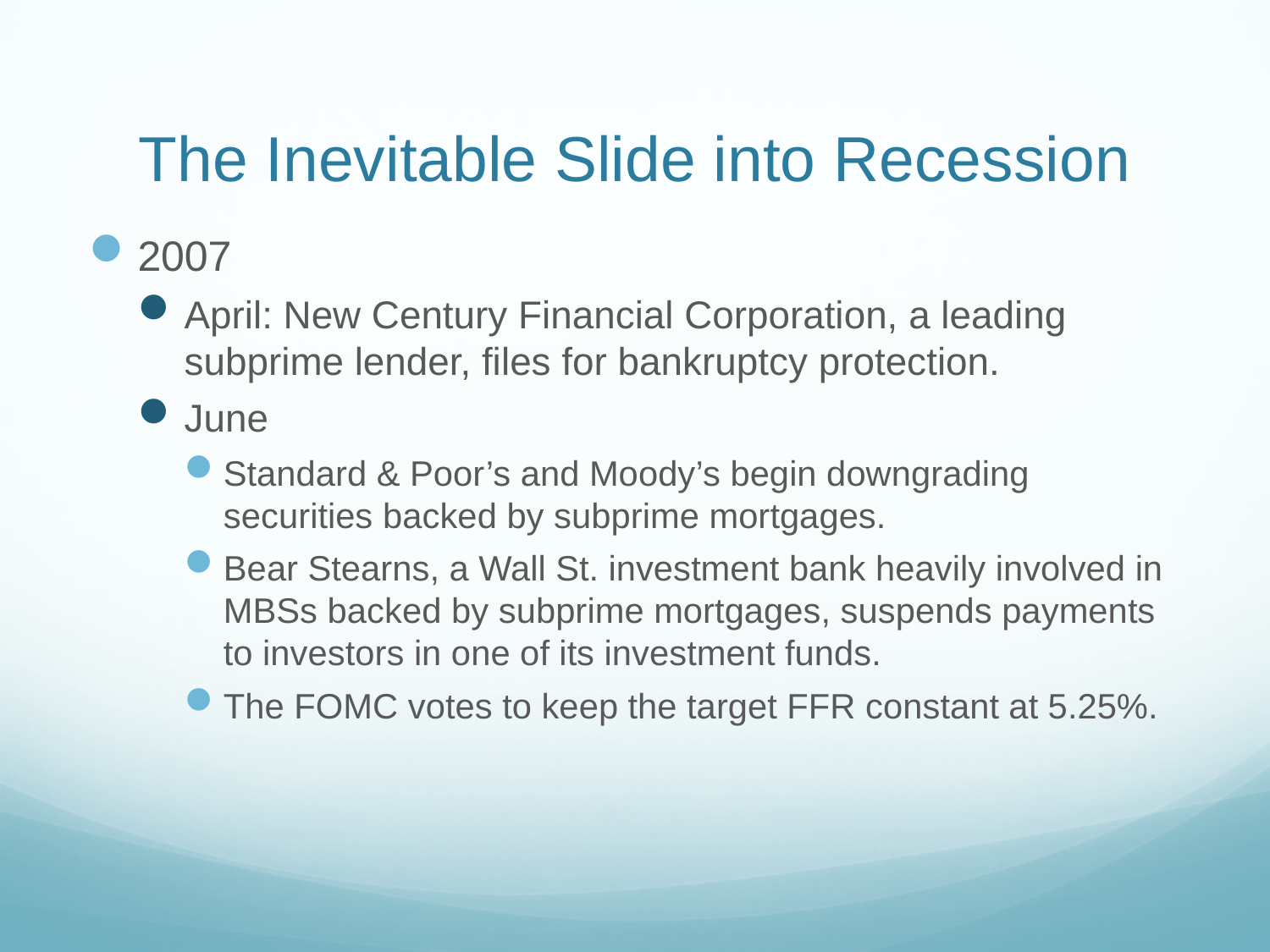

# The Inevitable Slide into Recession
2007
April: New Century Financial Corporation, a leading subprime lender, files for bankruptcy protection.
June
Standard & Poor’s and Moody’s begin downgrading securities backed by subprime mortgages.
Bear Stearns, a Wall St. investment bank heavily involved in MBSs backed by subprime mortgages, suspends payments to investors in one of its investment funds.
The FOMC votes to keep the target FFR constant at 5.25%.